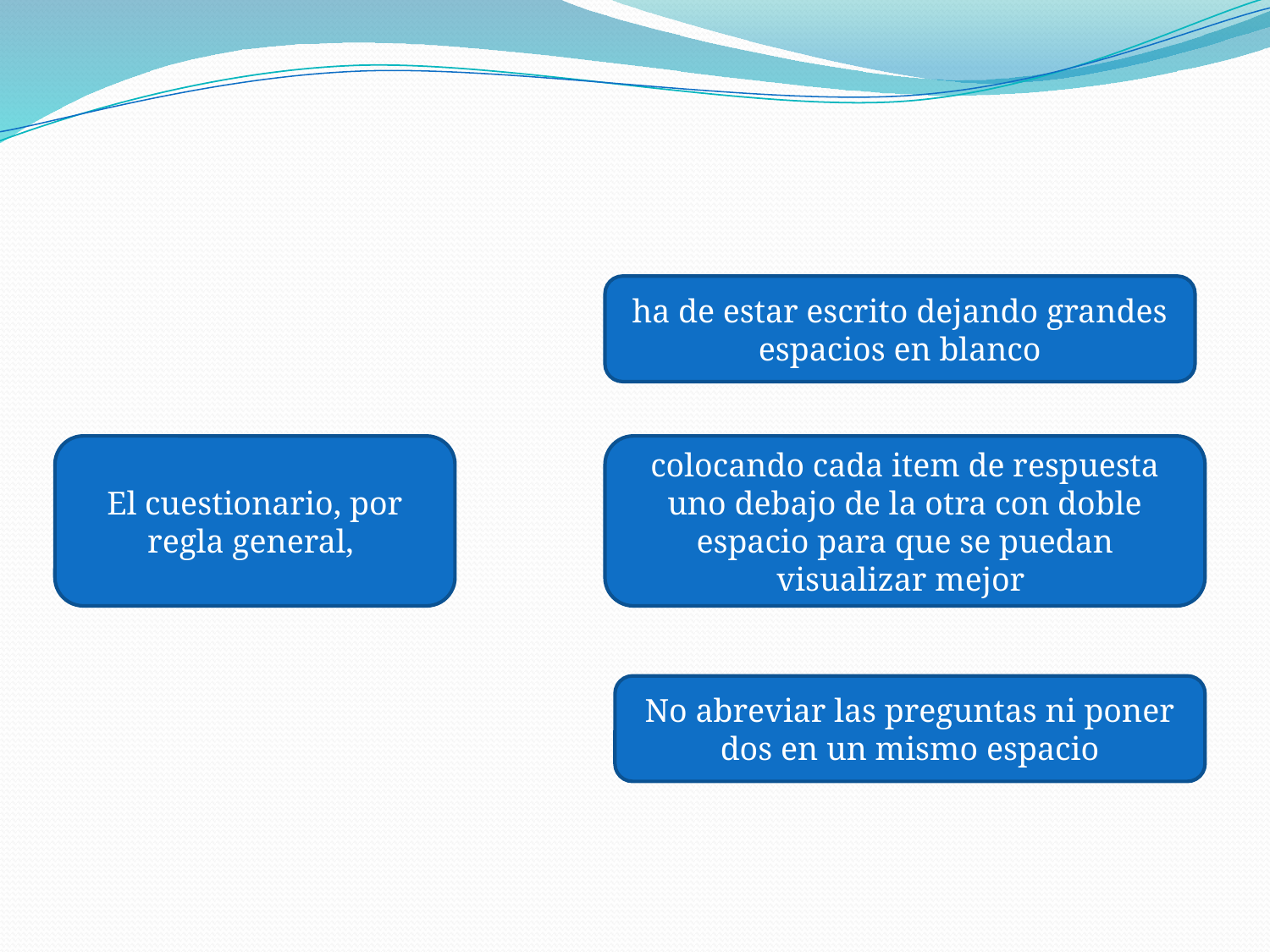

#
ha de estar escrito dejando grandes espacios en blanco
El cuestionario, por regla general,
colocando cada item de respuesta uno debajo de la otra con doble espacio para que se puedan visualizar mejor
No abreviar las preguntas ni poner dos en un mismo espacio